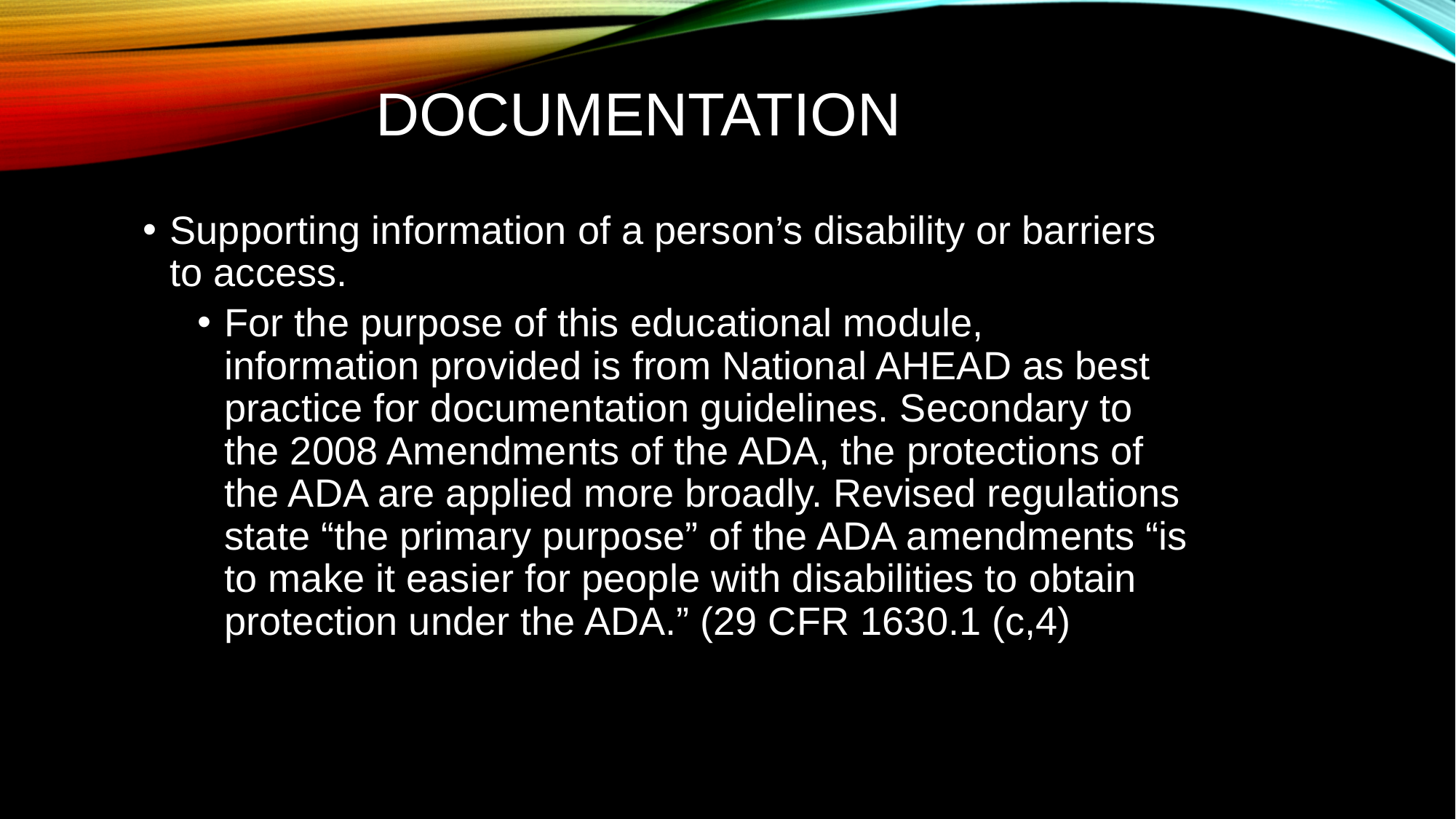

# Documentation
Supporting information of a person’s disability or barriers to access.
For the purpose of this educational module, information provided is from National AHEAD as best practice for documentation guidelines. Secondary to the 2008 Amendments of the ADA, the protections of the ADA are applied more broadly. Revised regulations state “the primary purpose” of the ADA amendments “is to make it easier for people with disabilities to obtain protection under the ADA.” (29 CFR 1630.1 (c,4)